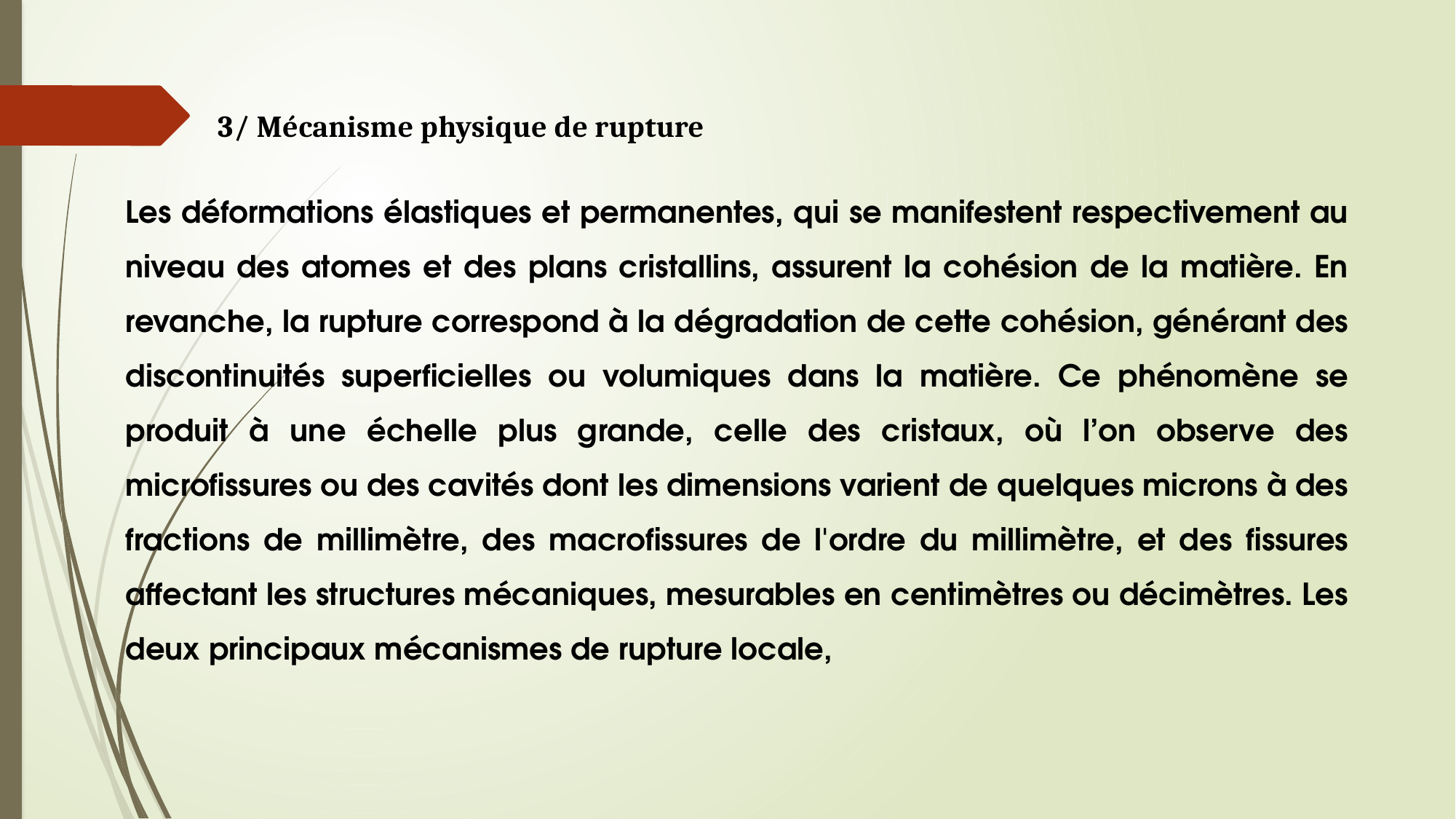

3/ Mécanisme physique de rupture
Les déformations élastiques et permanentes, qui se manifestent respectivement au niveau des atomes et des plans cristallins, assurent la cohésion de la matière. En revanche, la rupture correspond à la dégradation de cette cohésion, générant des discontinuités superficielles ou volumiques dans la matière. Ce phénomène se produit à une échelle plus grande, celle des cristaux, où l’on observe des microfissures ou des cavités dont les dimensions varient de quelques microns à des fractions de millimètre, des macrofissures de l'ordre du millimètre, et des fissures affectant les structures mécaniques, mesurables en centimètres ou décimètres. Les deux principaux mécanismes de rupture locale,